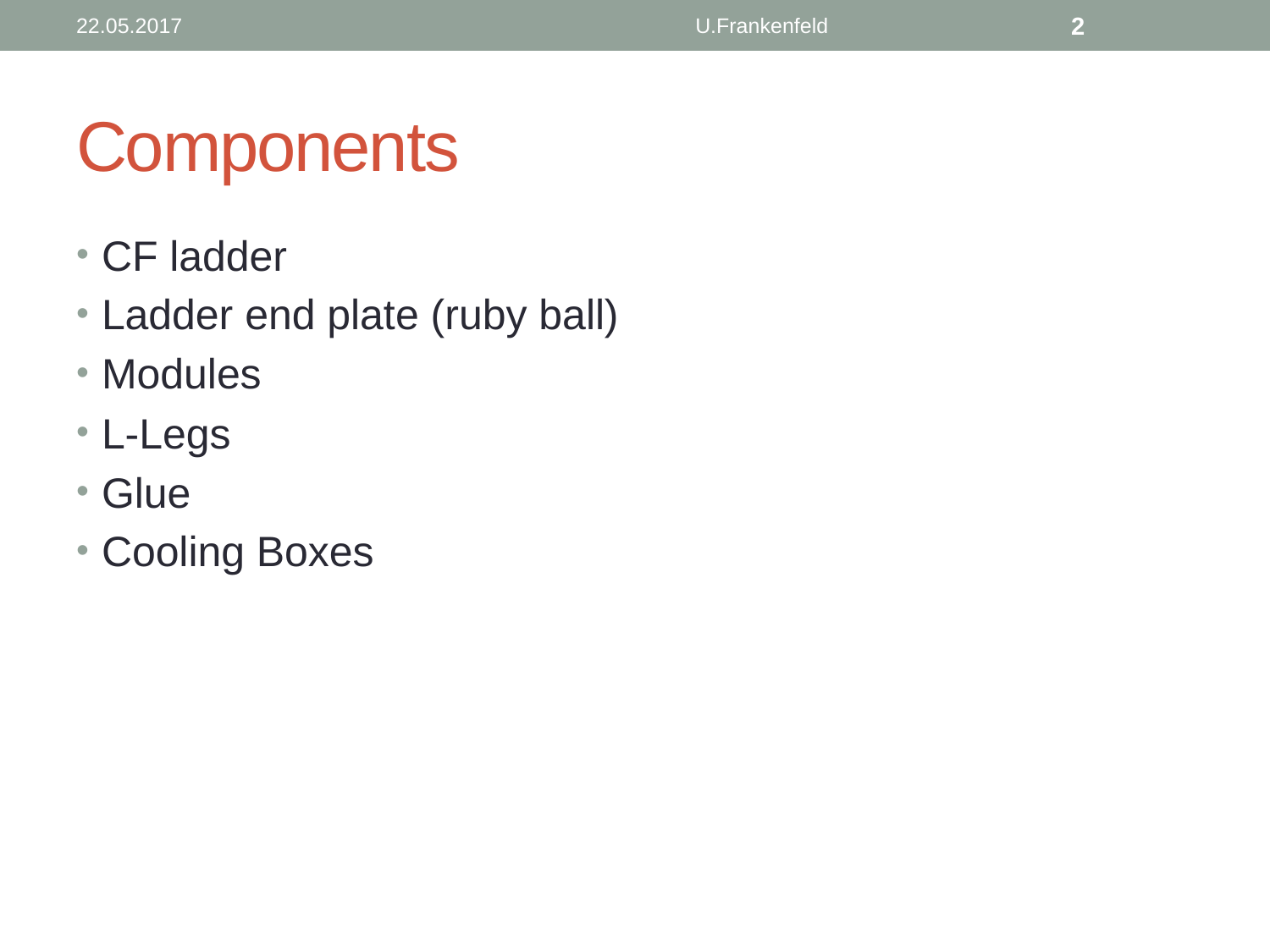

22.05.2017
U.Frankenfeld
2
# Components
CF ladder
Ladder end plate (ruby ball)
Modules
L-Legs
Glue
Cooling Boxes